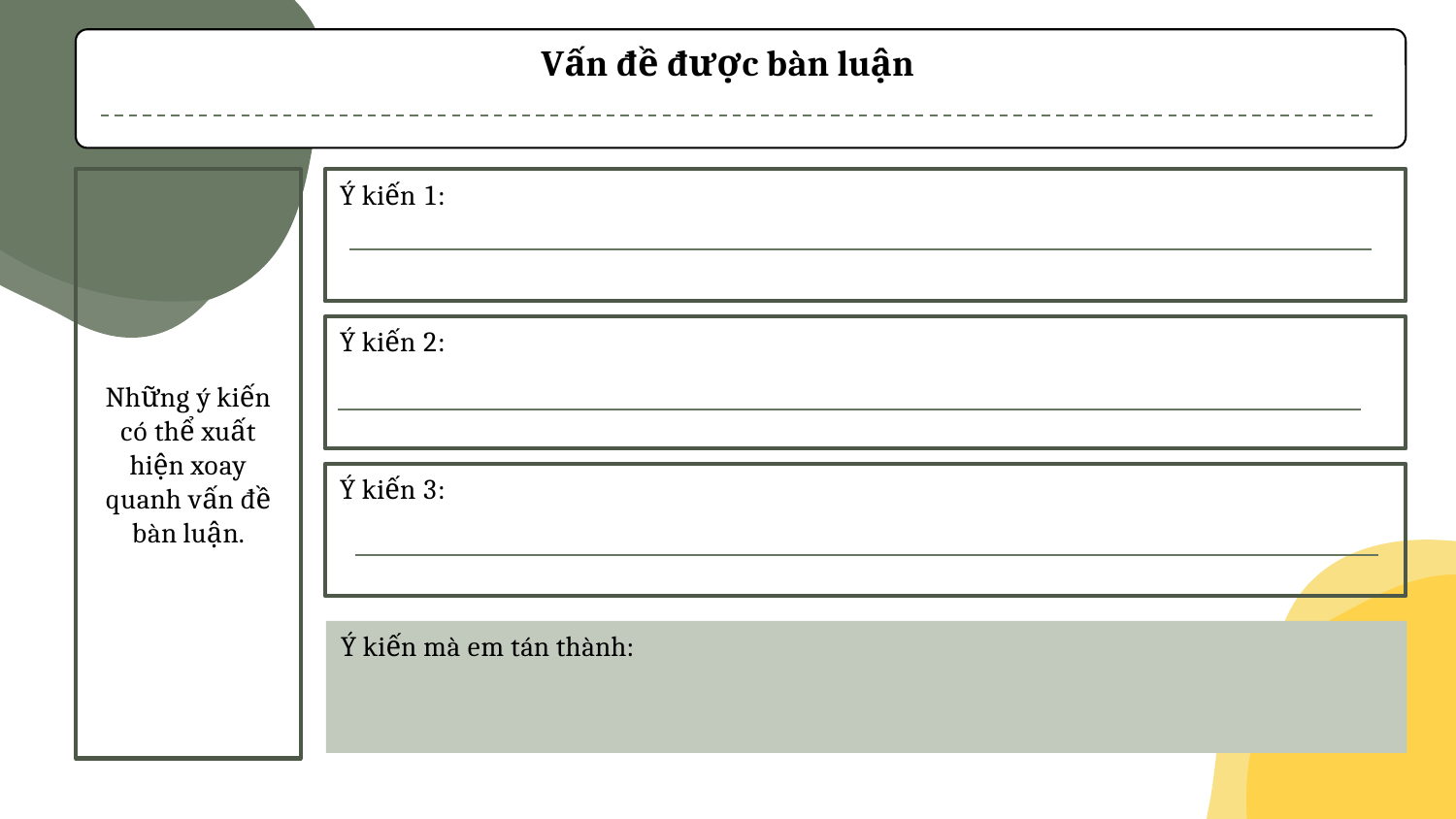

# Vấn đề được bàn luận

Những ý kiến có thể xuất hiện xoay quanh vấn đề bàn luận.
Ý kiến 1:
Ý kiến 2:
Ý kiến 3:
Ý kiến mà em tán thành: